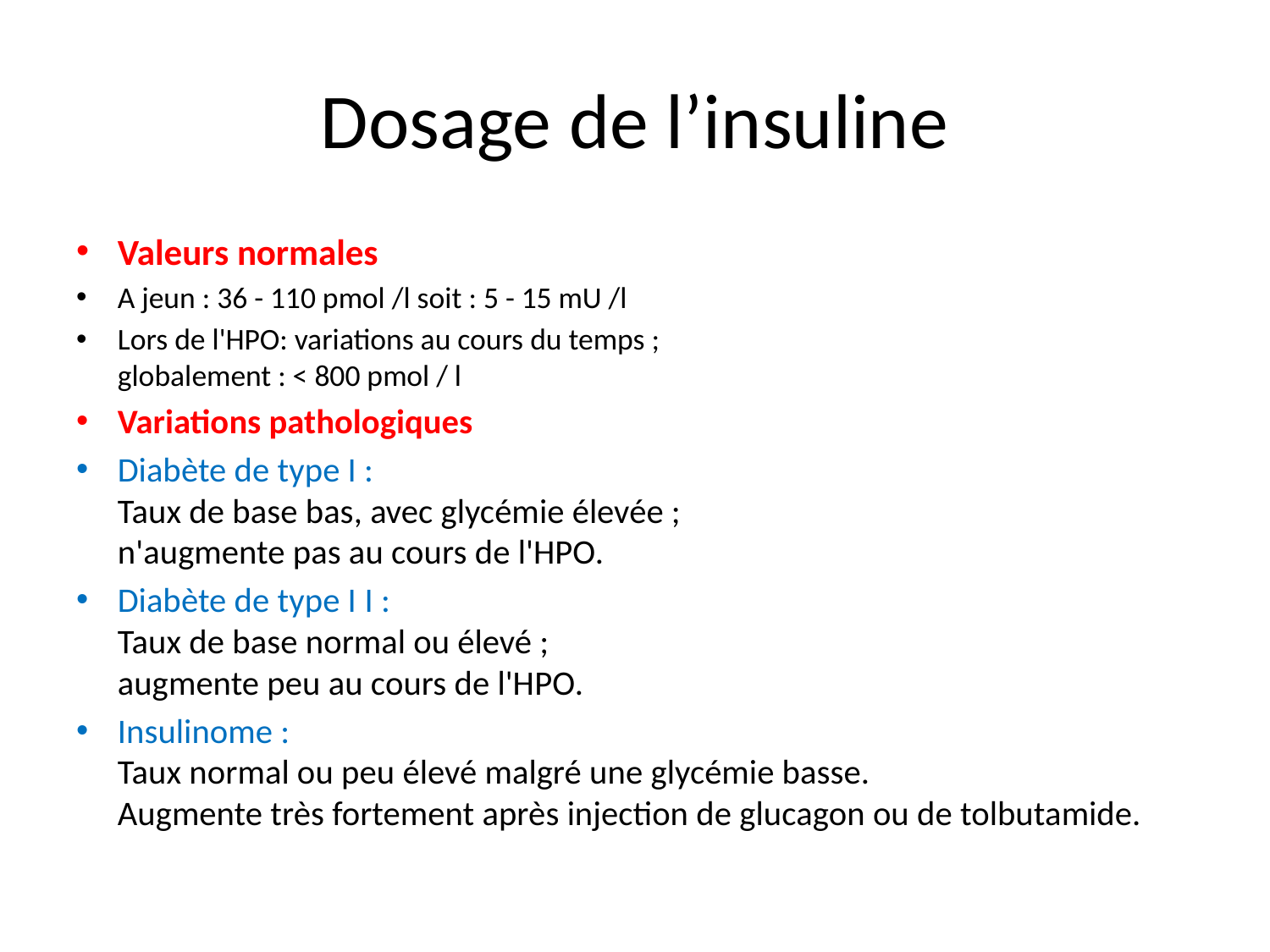

# Dosage de l’insuline
Valeurs normales
A jeun : 36 - 110 pmol /l soit : 5 - 15 mU /l
Lors de l'HPO: variations au cours du temps ; 
globalement : < 800 pmol / l
Variations pathologiques
Diabète de type I : 
Taux de base bas, avec glycémie élevée ; 
n'augmente pas au cours de l'HPO.
Diabète de type I I :
Taux de base normal ou élevé ; 
augmente peu au cours de l'HPO.
Insulinome : 
Taux normal ou peu élevé malgré une glycémie basse. 
Augmente très fortement après injection de glucagon ou de tolbutamide.